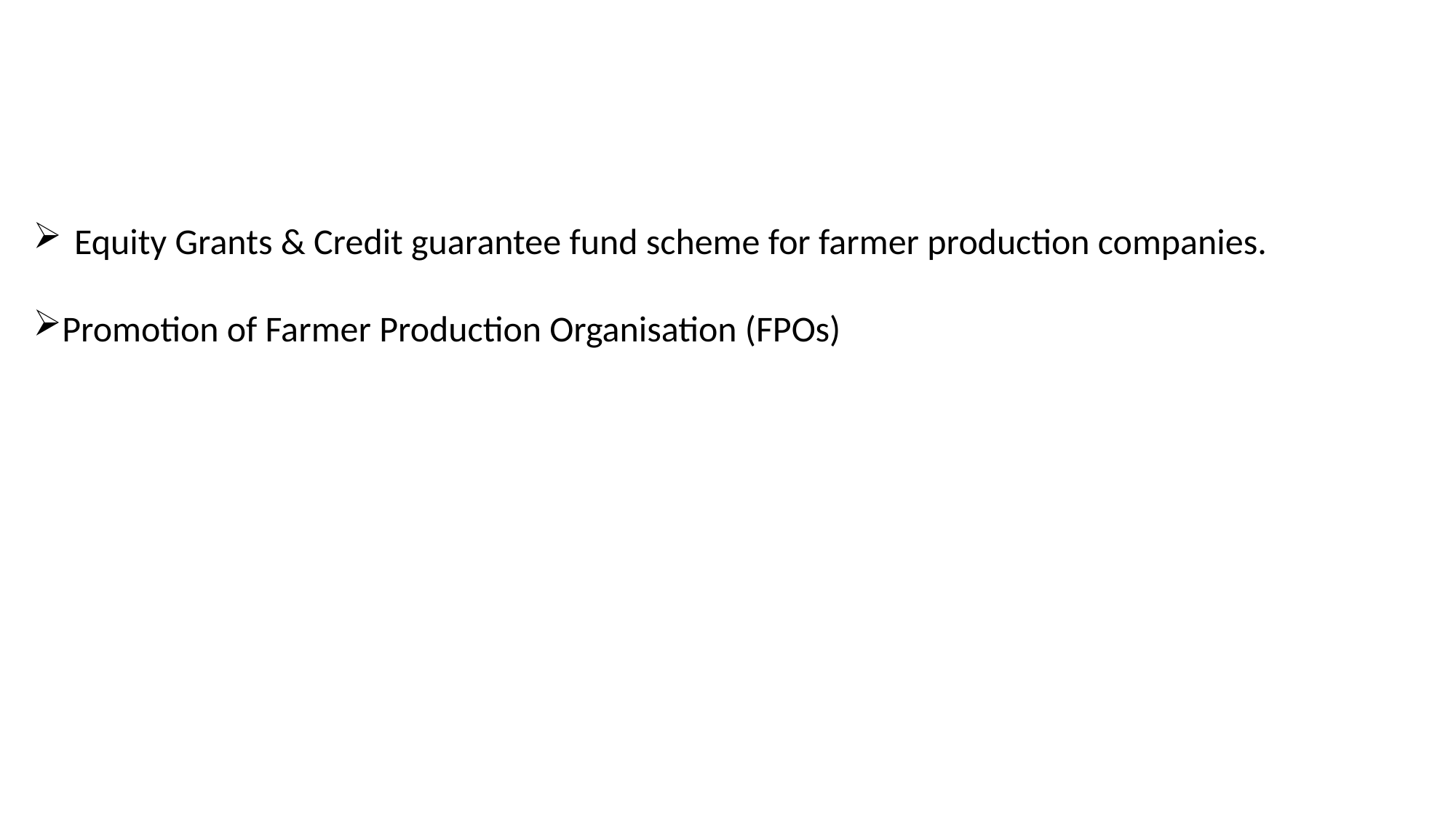

Equity Grants & Credit guarantee fund scheme for farmer production companies.

Promotion of Farmer Production Organisation (FPOs)